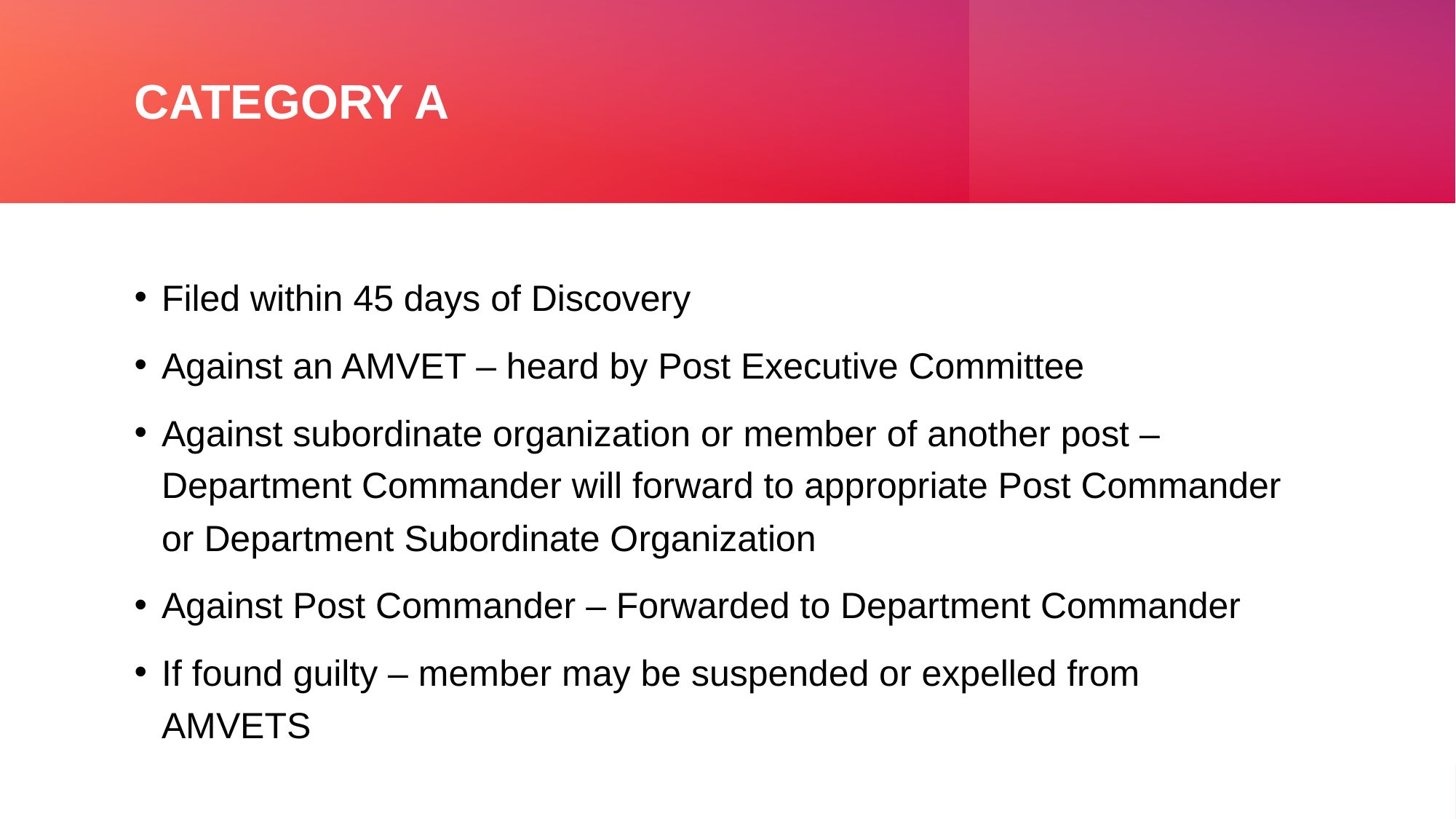

# CATEGORY A
Filed within 45 days of Discovery
Against an AMVET – heard by Post Executive Committee
Against subordinate organization or member of another post – Department Commander will forward to appropriate Post Commander or Department Subordinate Organization
Against Post Commander – Forwarded to Department Commander
If found guilty – member may be suspended or expelled from AMVETS